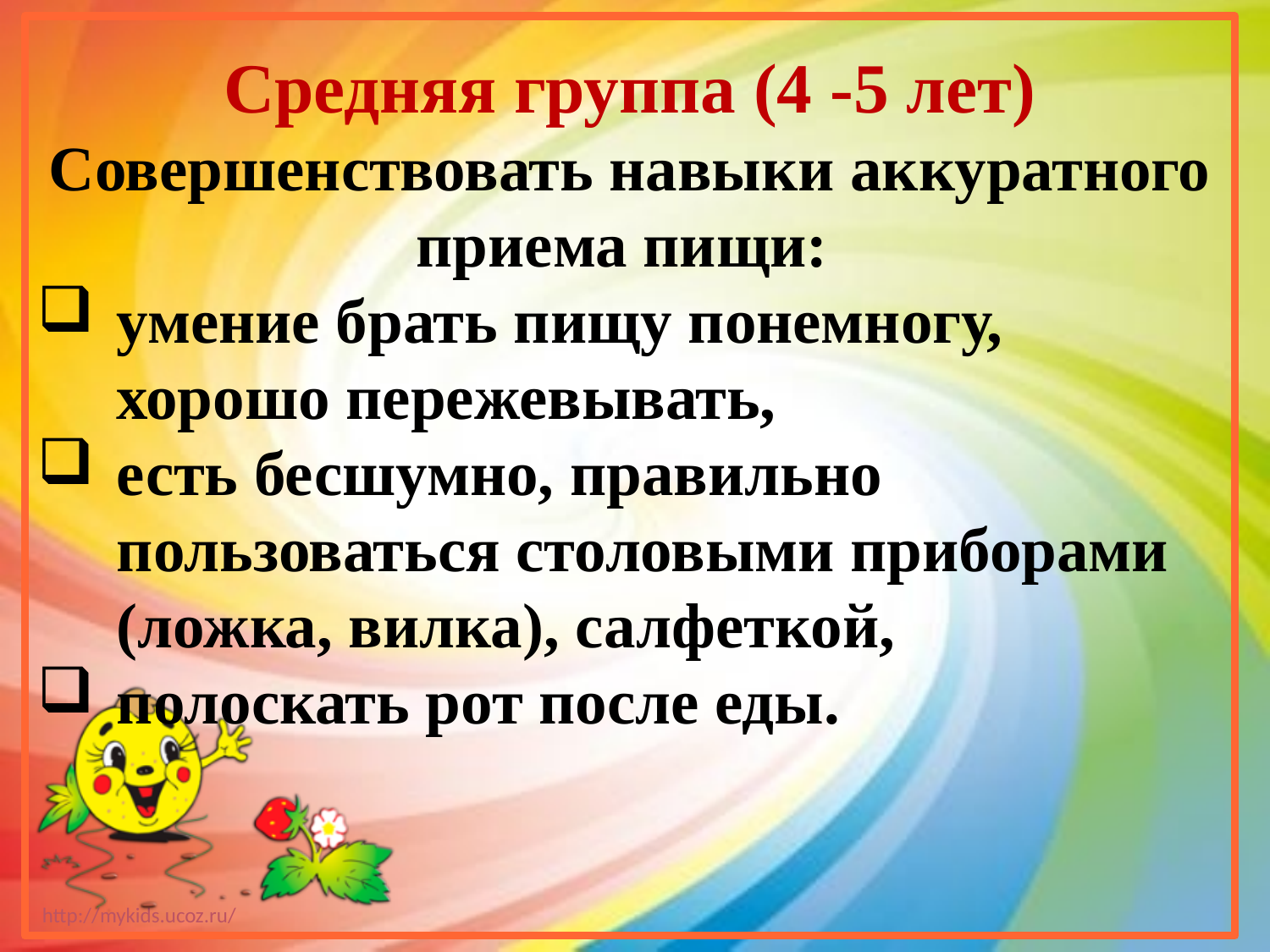

Средняя группа (4 -5 лет)
Совершенствовать навыки аккуратного приема пищи:
умение брать пищу понемногу,  хорошо пережевывать,
есть бесшумно, правильно пользоваться столовыми приборами (ложка, вилка), салфеткой,
полоскать рот после еды.